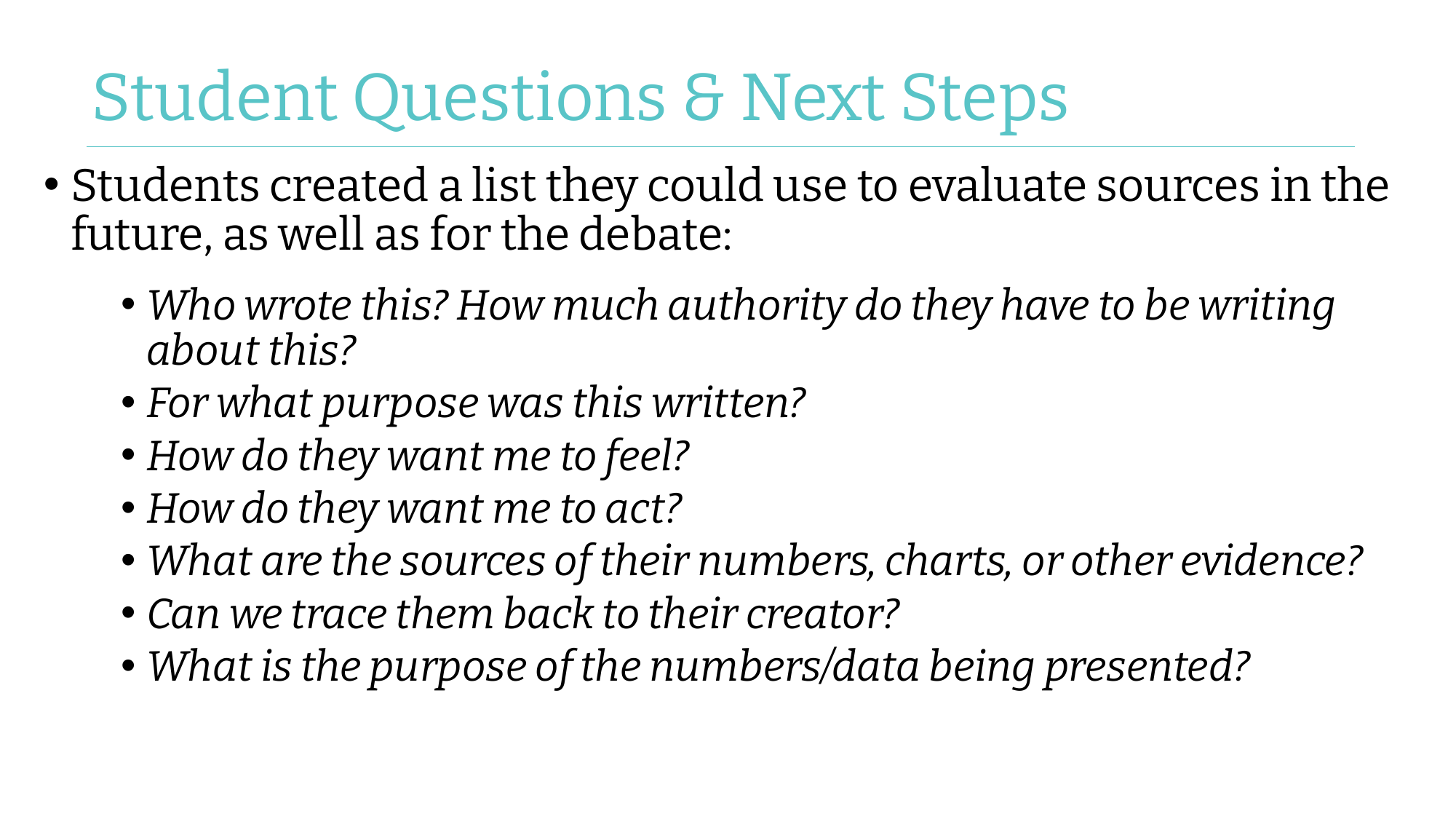

# Student Questions & Next Steps
Students created a list they could use to evaluate sources in the future, as well as for the debate:
Who wrote this? How much authority do they have to be writing about this?
For what purpose was this written?
How do they want me to feel?
How do they want me to act?
What are the sources of their numbers, charts, or other evidence?
Can we trace them back to their creator?
What is the purpose of the numbers/data being presented?